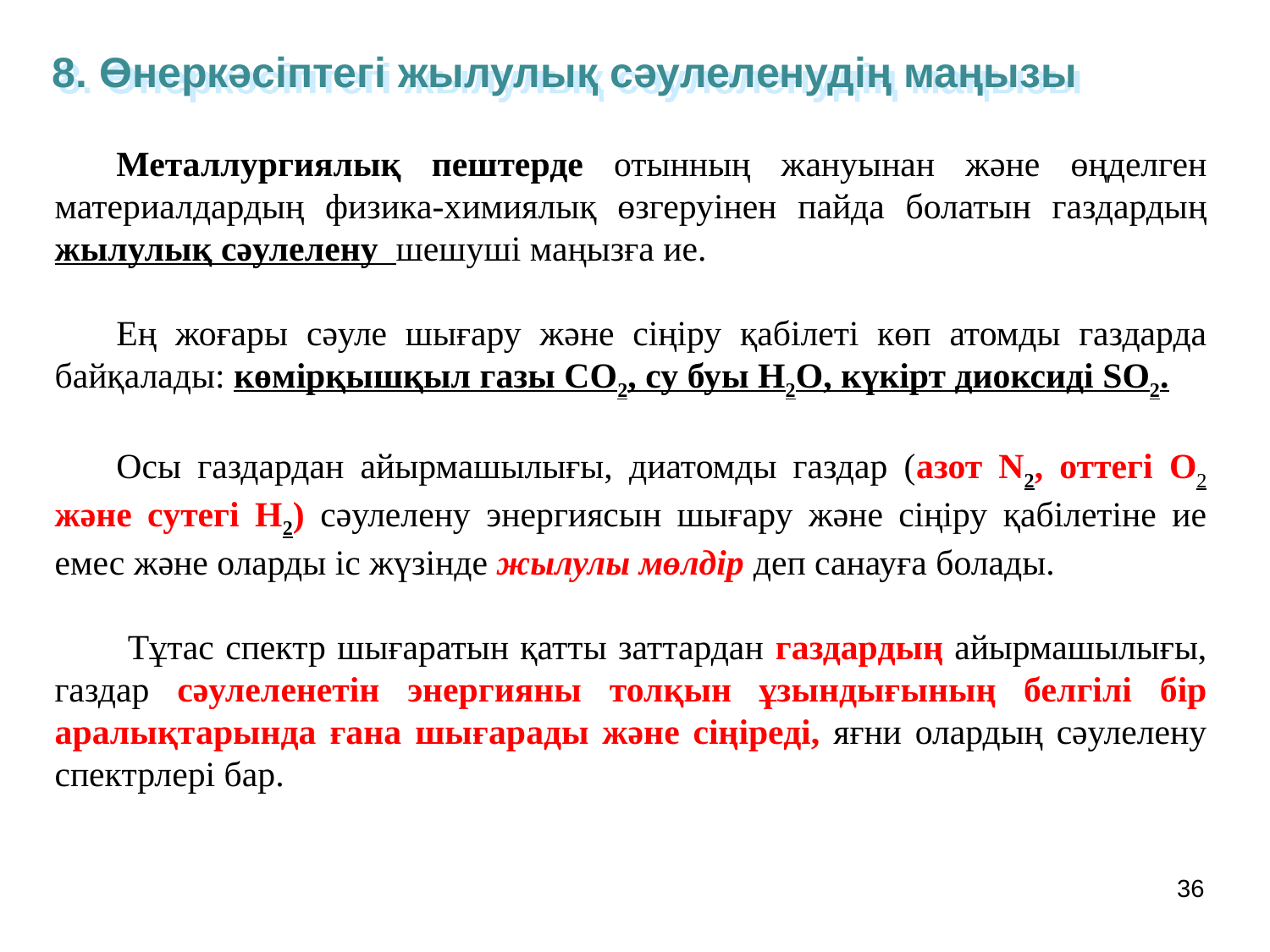

8. Өнеркәсіптегі жылулық сәулеленудің маңызы
Металлургиялық пештерде отынның жануынан және өңделген материалдардың физика-химиялық өзгеруінен пайда болатын газдардың жылулық сәулелену  шешуші маңызға ие.

Ең жоғары сәуле шығару және сіңіру қабілеті көп атомды газдарда байқалады: көмірқышқыл газы СО2, су буы Н2О, күкірт диоксиді SO2.

Осы газдардан айырмашылығы, диатомды газдар (азот N2, оттегі O2 және сутегі H2) сәулелену энергиясын шығару және сіңіру қабілетіне ие емес және оларды іс жүзінде жылулы мөлдір деп санауға болады.

 Тұтас спектр шығаратын қатты заттардан газдардың айырмашылығы, газдар сәулеленетін энергияны толқын ұзындығының белгілі бір аралықтарында ғана шығарады және сіңіреді, яғни олардың сәулелену спектрлері бар.
36